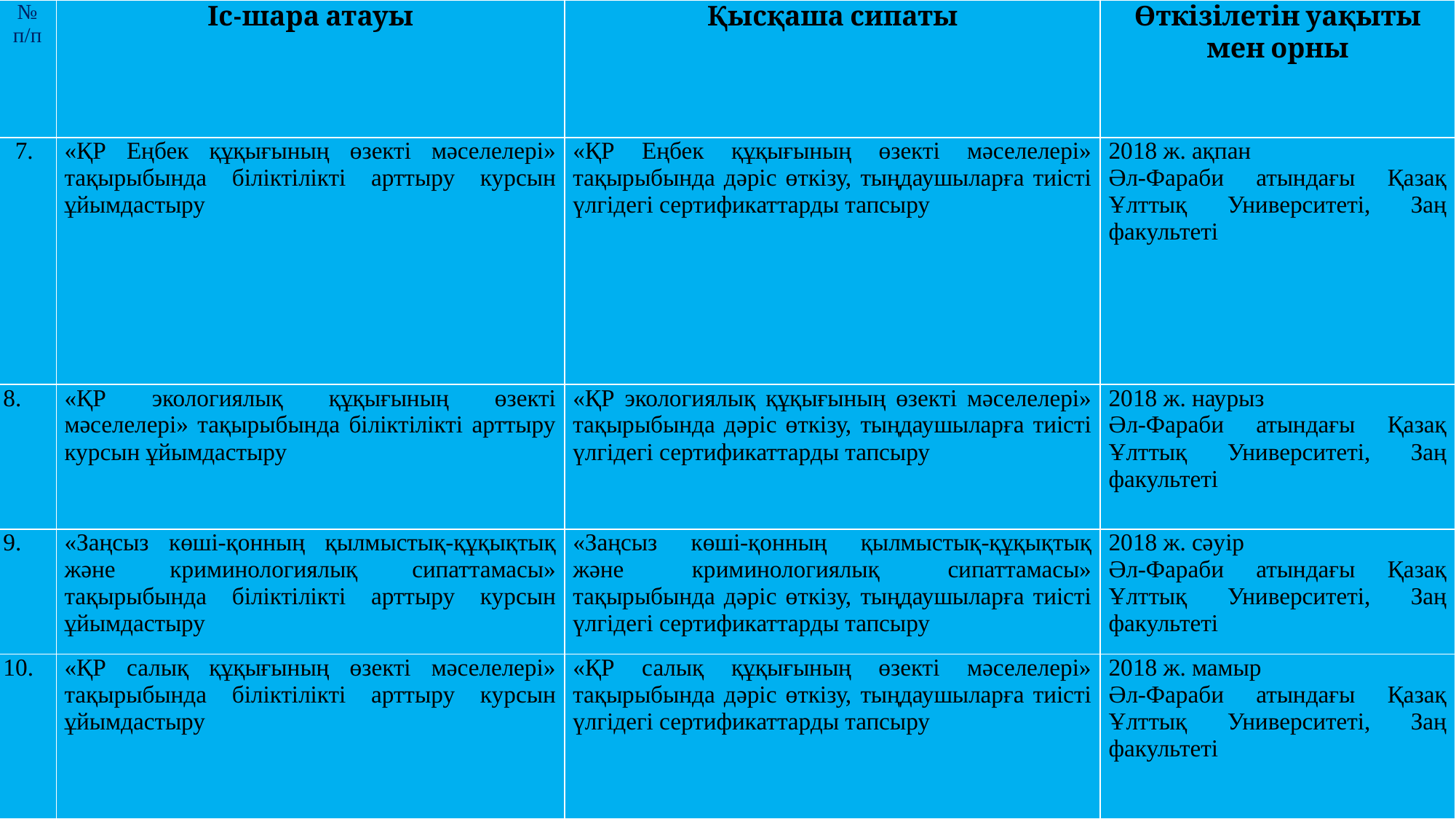

| № п/п | Іс-шара атауы | Қысқаша сипаты | Өткізілетін уақыты мен орны |
| --- | --- | --- | --- |
| 7. | «ҚР Еңбек құқығының өзекті мәселелері» тақырыбында біліктілікті арттыру курсын ұйымдастыру | «ҚР Еңбек құқығының өзекті мәселелері» тақырыбында дәріс өткізу, тыңдаушыларға тиісті үлгідегі сертификаттарды тапсыру | 2018 ж. ақпан Әл-Фараби атындағы Қазақ Ұлттық Университеті, Заң факультеті |
| 8. | «ҚР экологиялық құқығының өзекті мәселелері» тақырыбында біліктілікті арттыру курсын ұйымдастыру | «ҚР экологиялық құқығының өзекті мәселелері» тақырыбында дәріс өткізу, тыңдаушыларға тиісті үлгідегі сертификаттарды тапсыру | 2018 ж. наурыз Әл-Фараби атындағы Қазақ Ұлттық Университеті, Заң факультеті |
| 9. | «Заңсыз көші-қонның қылмыстық-құқықтық және криминологиялық сипаттамасы» тақырыбында біліктілікті арттыру курсын ұйымдастыру | «Заңсыз көші-қонның қылмыстық-құқықтық және криминологиялық сипаттамасы» тақырыбында дәріс өткізу, тыңдаушыларға тиісті үлгідегі сертификаттарды тапсыру | 2018 ж. сәуір Әл-Фараби атындағы Қазақ Ұлттық Университеті, Заң факультеті |
| 10. | «ҚР салық құқығының өзекті мәселелері» тақырыбында біліктілікті арттыру курсын ұйымдастыру | «ҚР салық құқығының өзекті мәселелері» тақырыбында дәріс өткізу, тыңдаушыларға тиісті үлгідегі сертификаттарды тапсыру | 2018 ж. мамыр Әл-Фараби атындағы Қазақ Ұлттық Университеті, Заң факультеті |